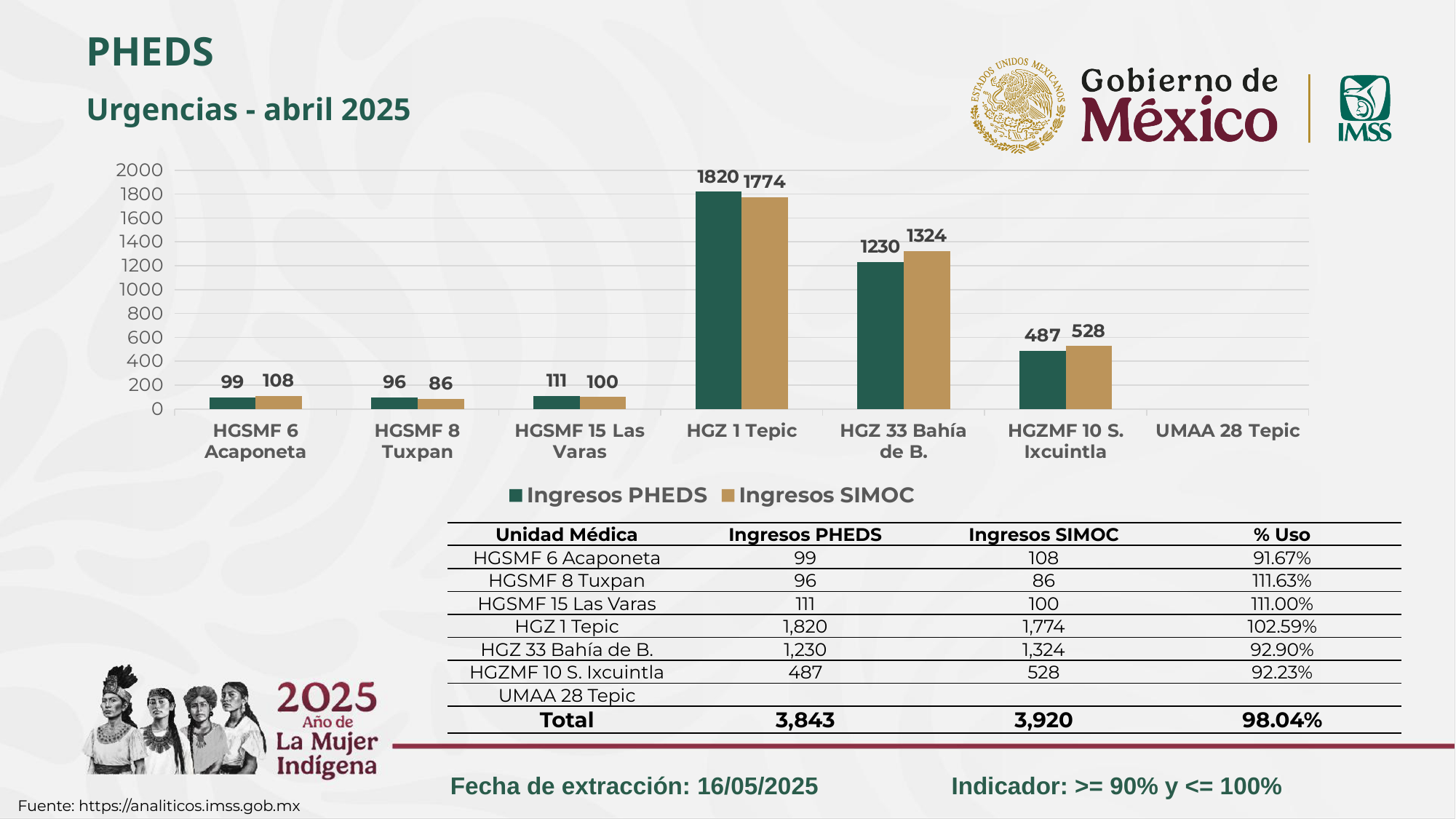

PHEDS
Urgencias - abril 2025

### Chart

| Category | Ingresos PHEDS | Ingresos SIMOC |
|---|---|---|
| HGSMF 6 Acaponeta | 99.0 | 108.0 |
| HGSMF 8 Tuxpan | 96.0 | 86.0 |
| HGSMF 15 Las Varas | 111.0 | 100.0 |
| HGZ 1 Tepic | 1820.0 | 1774.0 |
| HGZ 33 Bahía de B. | 1230.0 | 1324.0 |
| HGZMF 10 S. Ixcuintla | 487.0 | 528.0 |
| UMAA 28 Tepic | None | None |
| Unidad Médica | Ingresos PHEDS | Ingresos SIMOC | % Uso |
| --- | --- | --- | --- |
| HGSMF 6 Acaponeta | 99 | 108 | 91.67% |
| HGSMF 8 Tuxpan | 96 | 86 | 111.63% |
| HGSMF 15 Las Varas | 111 | 100 | 111.00% |
| HGZ 1 Tepic | 1,820 | 1,774 | 102.59% |
| HGZ 33 Bahía de B. | 1,230 | 1,324 | 92.90% |
| HGZMF 10 S. Ixcuintla | 487 | 528 | 92.23% |
| UMAA 28 Tepic |  |  |  |
| Total | 3,843 | 3,920 | 98.04% |
Fecha de extracción: 16/05/2025
Indicador: >= 90% y <= 100%
Fuente: https://analiticos.imss.gob.mx